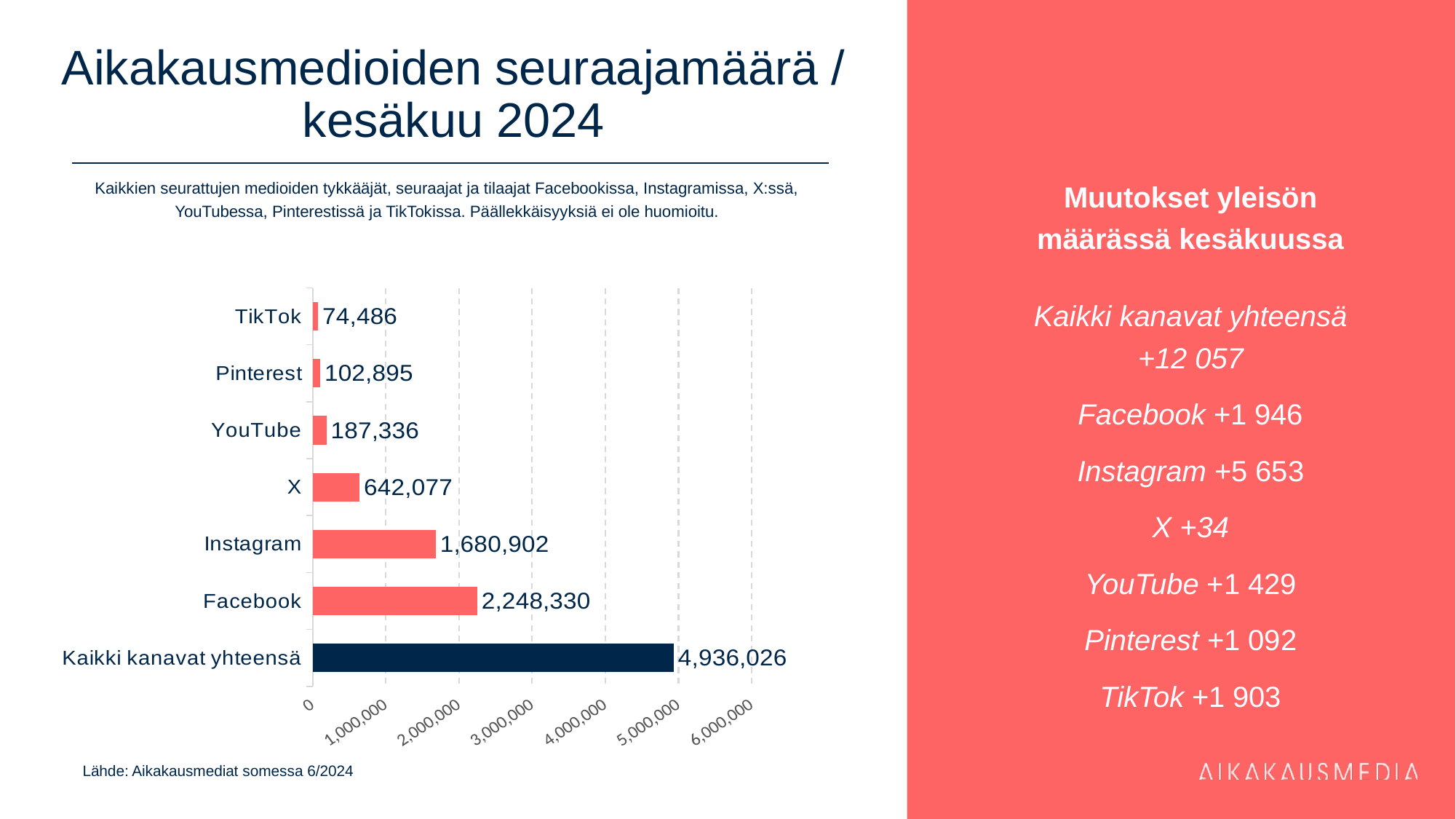

# Aikakausmedioiden seuraajamäärä / kesäkuu 2024
Muutokset yleisön määrässä kesäkuussa
Kaikki kanavat yhteensä
+12 057
Facebook +1 946
Instagram +5 653
X +34
YouTube +1 429
Pinterest +1 092
TikTok +1 903
Kaikkien seurattujen medioiden tykkääjät, seuraajat ja tilaajat Facebookissa, Instagramissa, X:ssä, YouTubessa, Pinterestissä ja TikTokissa. Päällekkäisyyksiä ei ole huomioitu.

### Chart

| Category | 2 248 330 |
|---|---|
| Kaikki kanavat yhteensä | 4936026.0 |
| Facebook | 2248330.0 |
| Instagram | 1680902.0 |
| X | 642077.0 |
| YouTube | 187336.0 |
| Pinterest | 102895.0 |
| TikTok | 74486.0 |